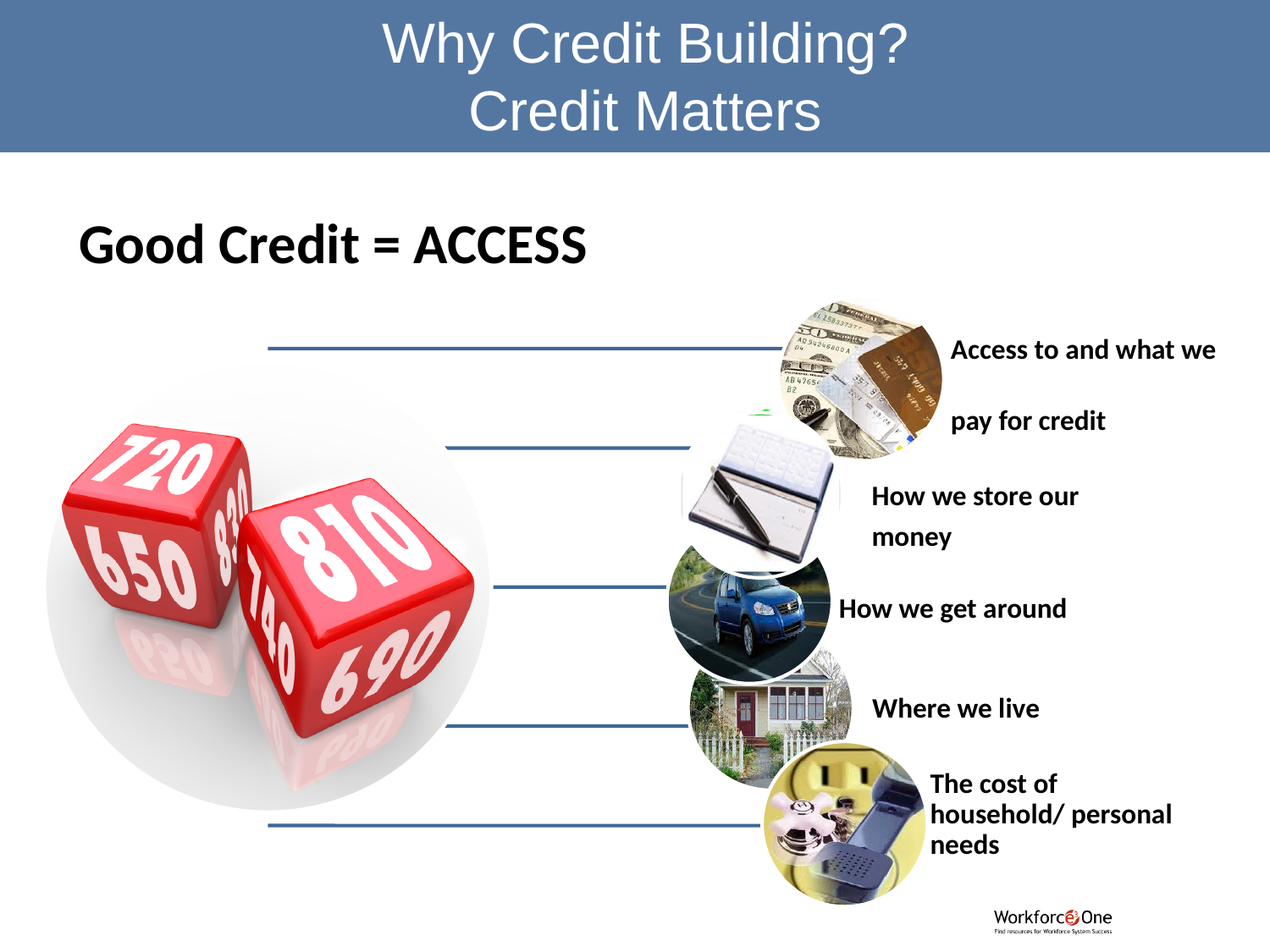

Why Credit Building?
Credit Matters

Good Credit = ACCESS

Where we live

   How we store our
   money

       How we get around
              Access to and what we
              pay for credit
The cost of household/ personal needs